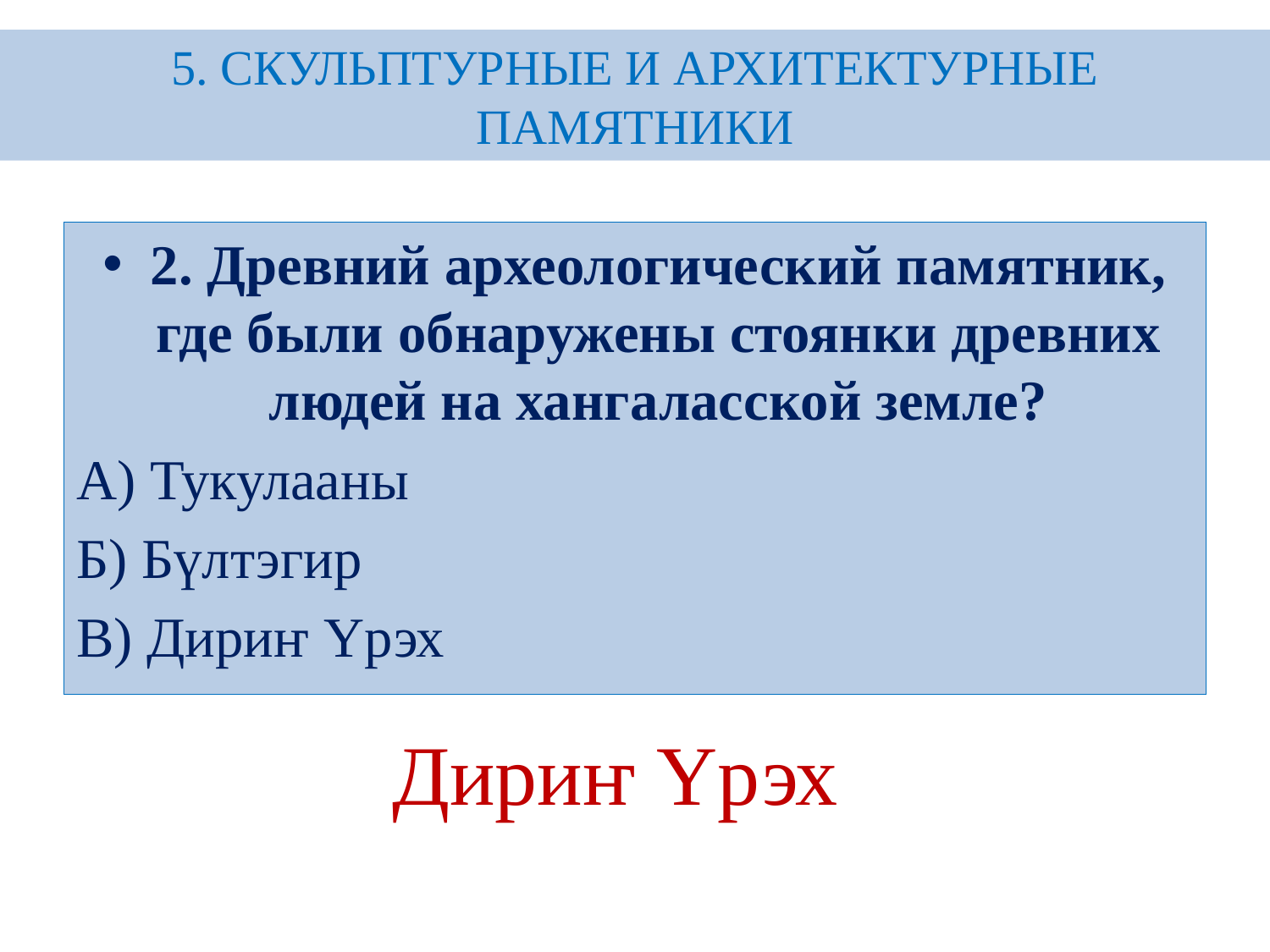

5. СКУЛЬПТУРНЫЕ И АРХИТЕКТУРНЫЕ ПАМЯТНИКИ
#
2. Древний археологический памятник, где были обнаружены стоянки древних людей на хангаласской земле?
А) Тукулааны
Б) Бүлтэгир
В) Дириҥ Үрэх

Дириҥ Үрэх